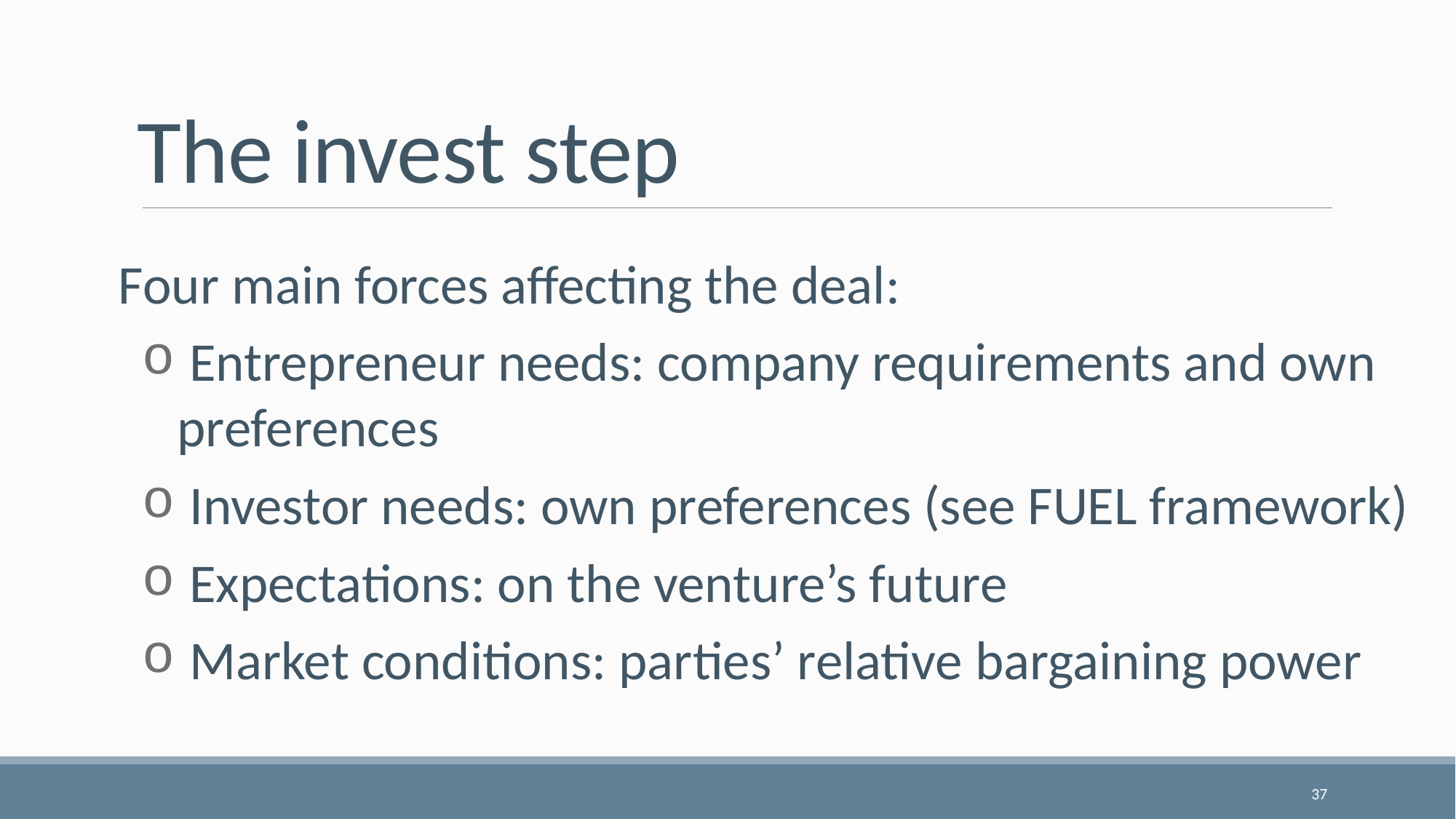

# The invest step
Four main forces affecting the deal:
 Entrepreneur needs: company requirements and own preferences
 Investor needs: own preferences (see FUEL framework)
 Expectations: on the venture’s future
 Market conditions: parties’ relative bargaining power
37